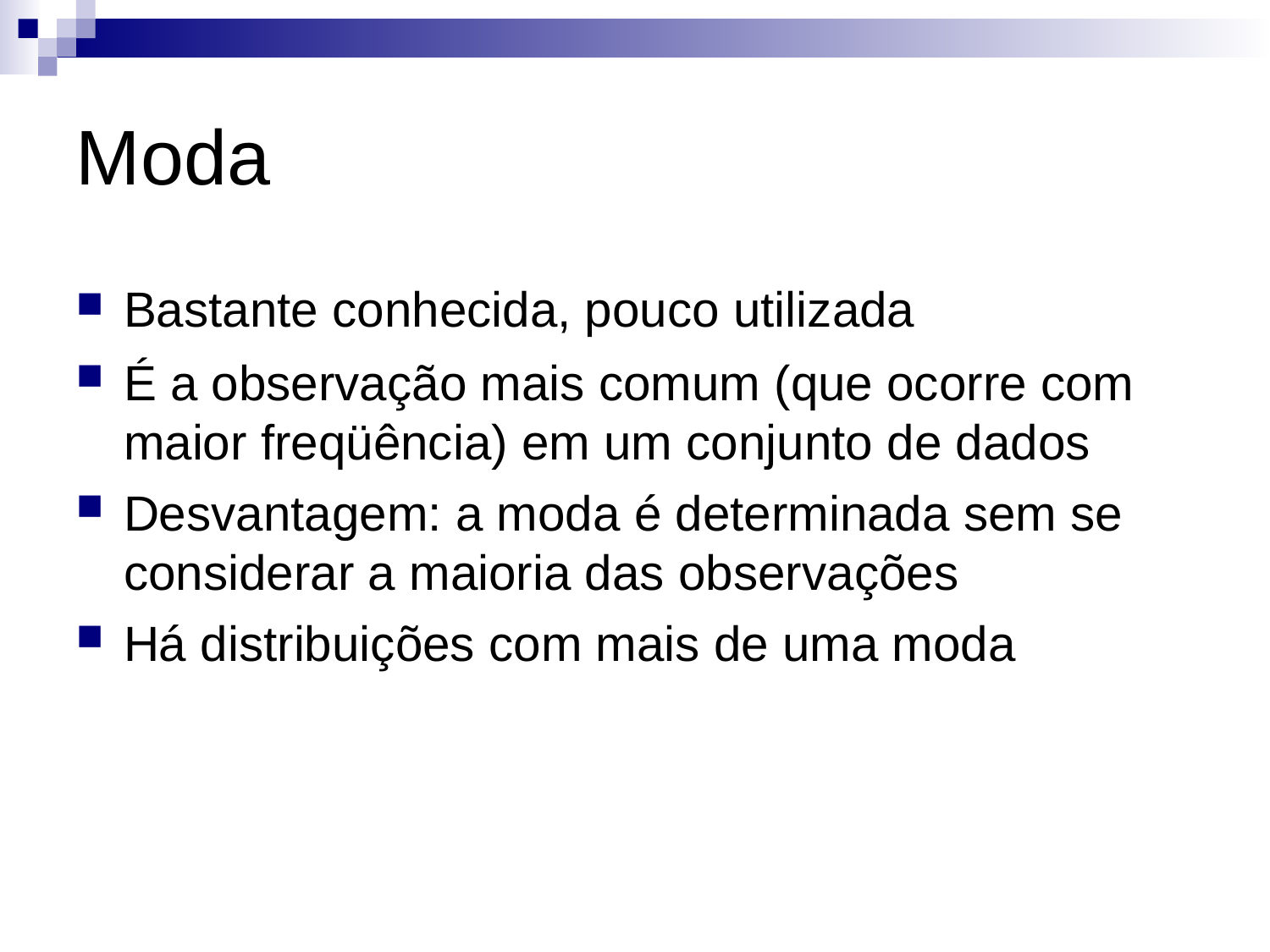

# Moda
Bastante conhecida, pouco utilizada
É a observação mais comum (que ocorre com maior freqüência) em um conjunto de dados
Desvantagem: a moda é determinada sem se considerar a maioria das observações
Há distribuições com mais de uma moda